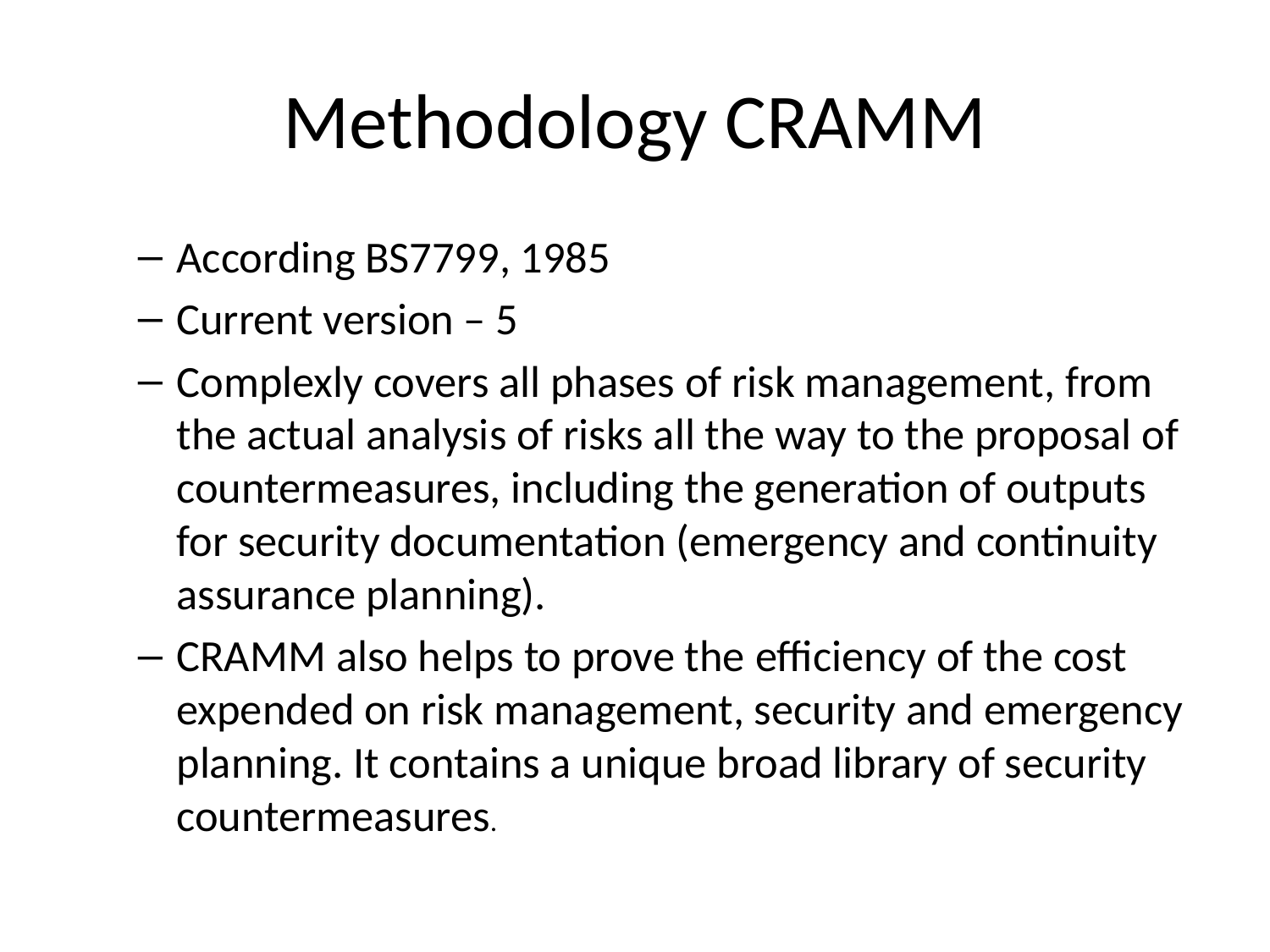

# Methodology CRAMM
According BS7799, 1985
Current version – 5
Complexly covers all phases of risk management, from the actual analysis of risks all the way to the proposal of countermeasures, including the generation of outputs for security documentation (emergency and continuity assurance planning).
CRAMM also helps to prove the efficiency of the cost expended on risk management, security and emergency planning. It contains a unique broad library of security countermeasures.